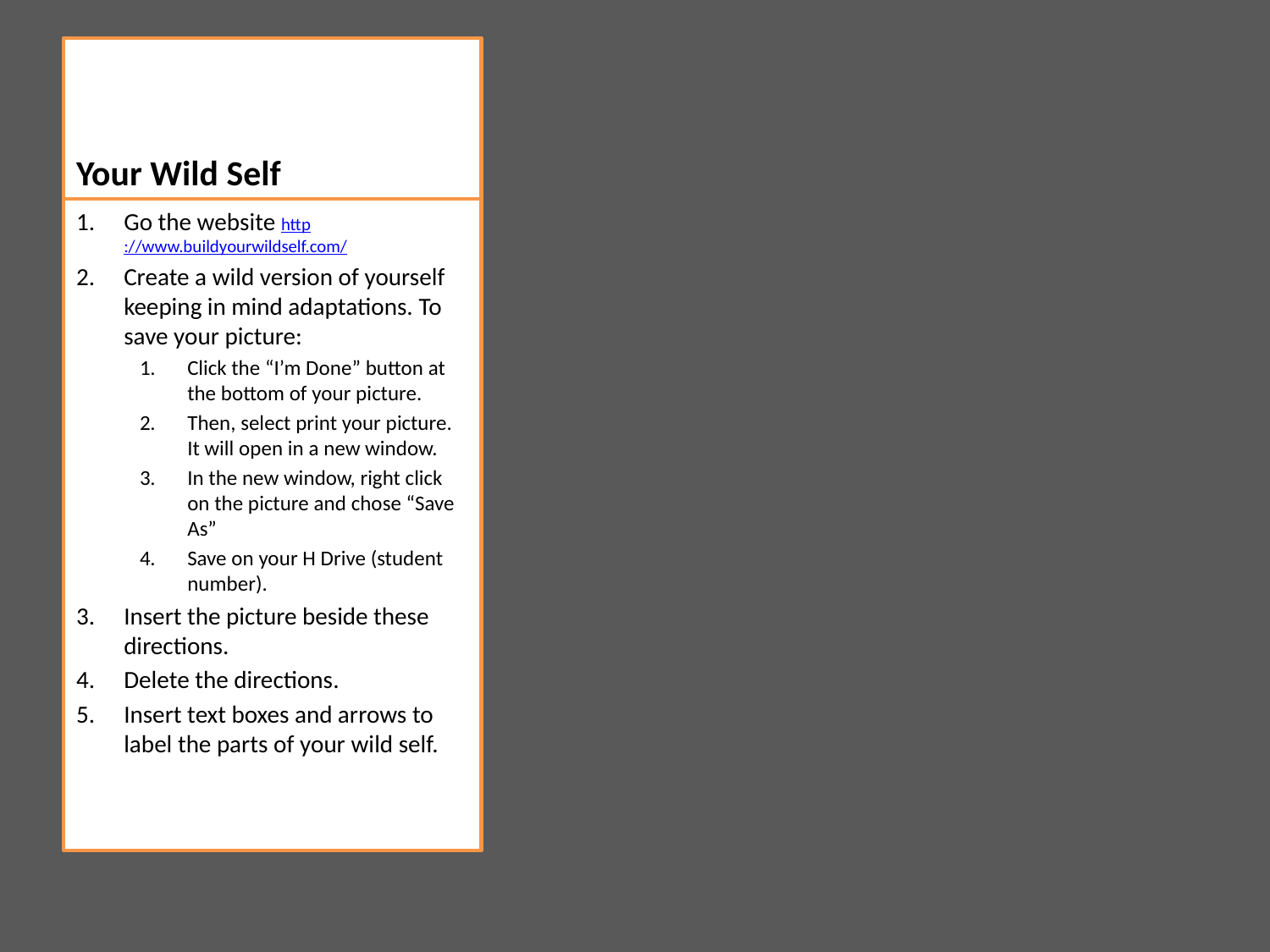

# Your Wild Self

Go the website http://www.buildyourwildself.com/
Create a wild version of yourself keeping in mind adaptations. To save your picture:
Click the “I’m Done” button at the bottom of your picture.
Then, select print your picture. It will open in a new window.
In the new window, right click on the picture and chose “Save As”
Save on your H Drive (student number).
Insert the picture beside these directions.
Delete the directions.
Insert text boxes and arrows to label the parts of your wild self.